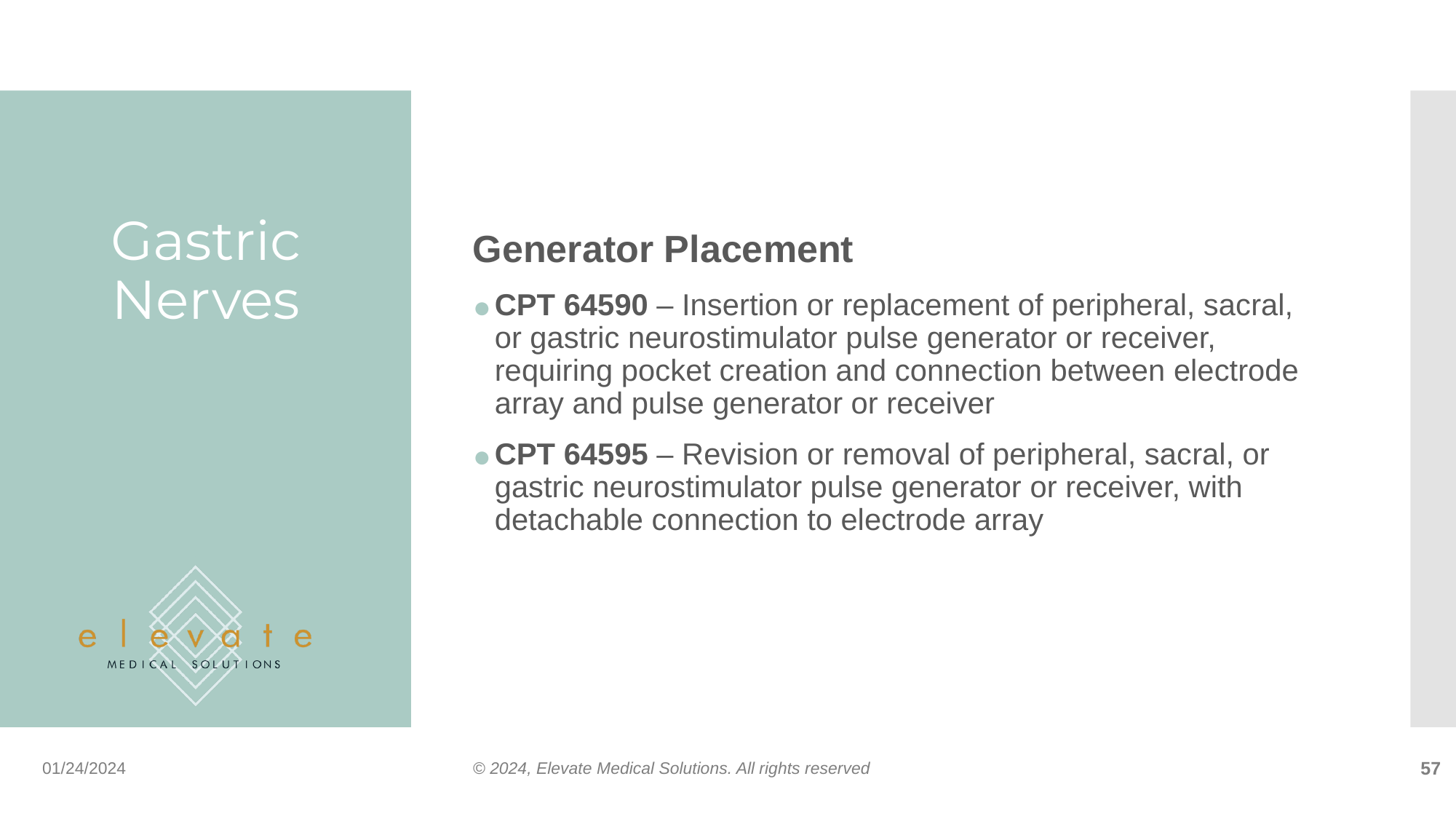

Generator Placement
CPT 64590 – Insertion or replacement of peripheral, sacral, or gastric neurostimulator pulse generator or receiver, requiring pocket creation and connection between electrode array and pulse generator or receiver
CPT 64595 – Revision or removal of peripheral, sacral, or gastric neurostimulator pulse generator or receiver, with detachable connection to electrode array

# Gastric Nerves
01/24/2024
© 2024, Elevate Medical Solutions. All rights reserved
57